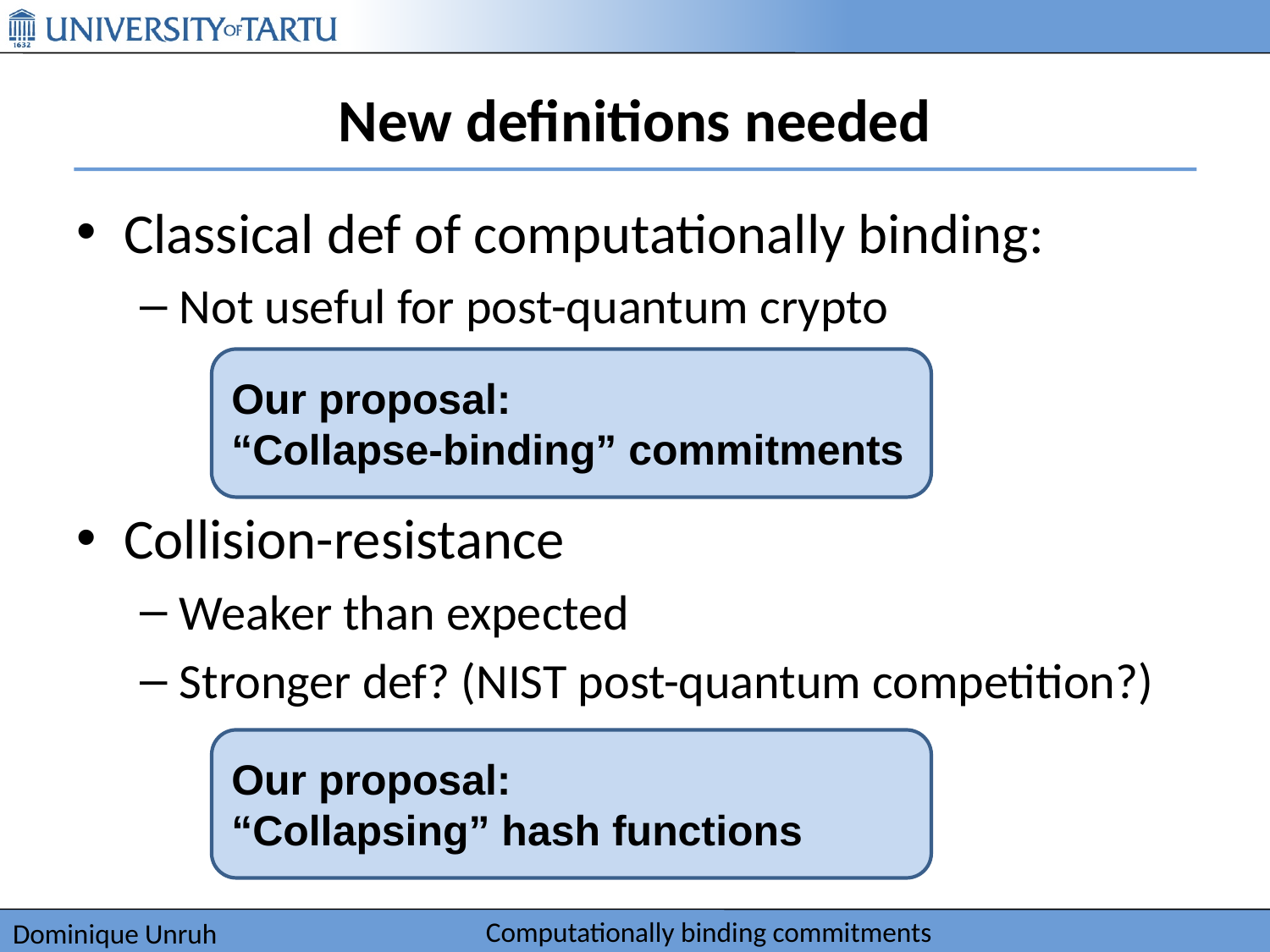

# New definitions needed
Classical def of computationally binding:
Not useful for post-quantum crypto

Collision-resistance
Weaker than expected
Stronger def? (NIST post-quantum competition?)

Our proposal:
“Collapse-binding” commitments
Our proposal:
“Collapsing” hash functions
Computationally binding commitments